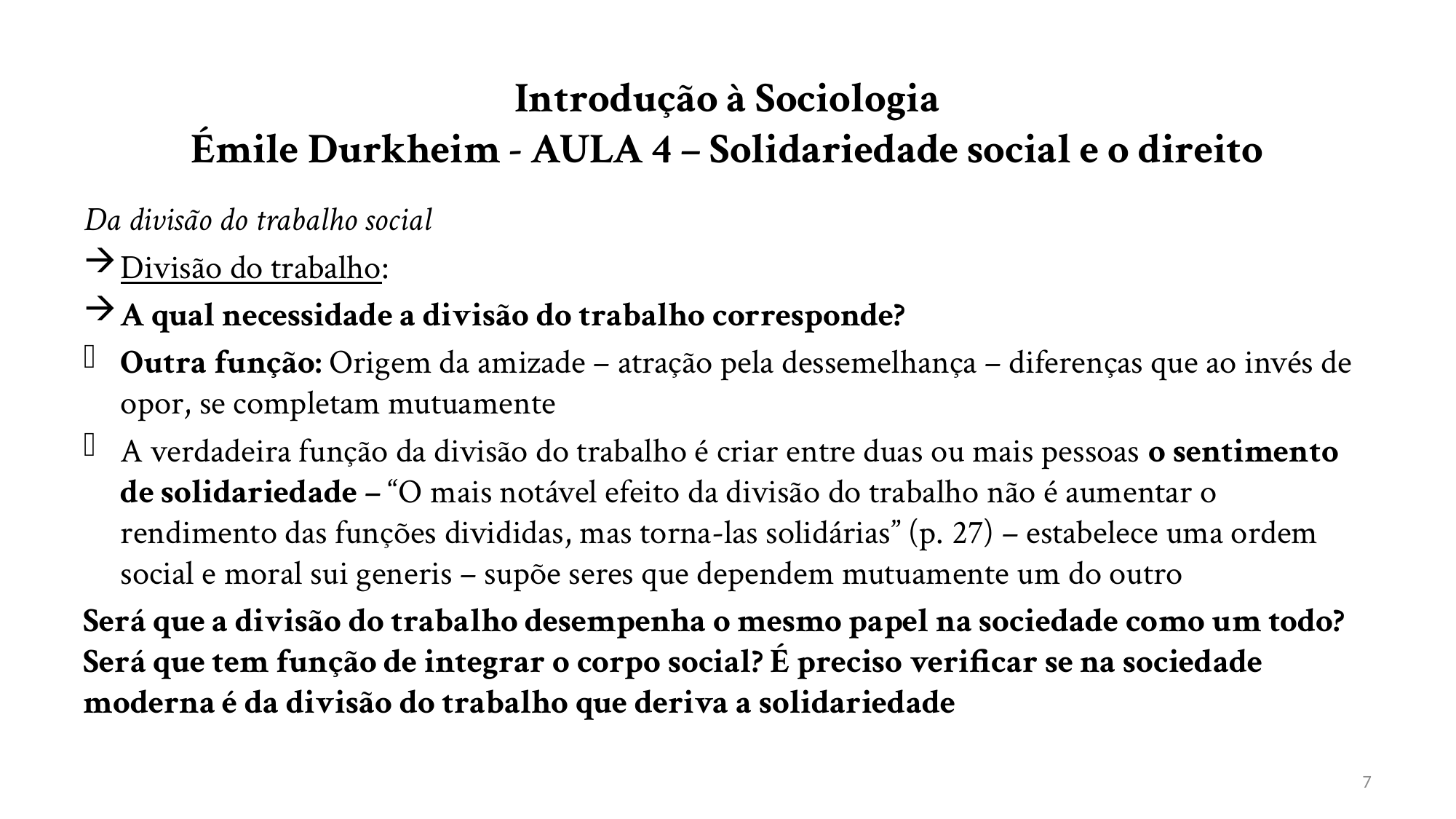

# Introdução à Sociologia Émile Durkheim - AULA 4 – Solidariedade social e o direito
Da divisão do trabalho social
Divisão do trabalho:
A qual necessidade a divisão do trabalho corresponde?
Outra função: Origem da amizade – atração pela dessemelhança – diferenças que ao invés de opor, se completam mutuamente
A verdadeira função da divisão do trabalho é criar entre duas ou mais pessoas o sentimento de solidariedade – “O mais notável efeito da divisão do trabalho não é aumentar o rendimento das funções divididas, mas torna-las solidárias” (p. 27) – estabelece uma ordem social e moral sui generis – supõe seres que dependem mutuamente um do outro
Será que a divisão do trabalho desempenha o mesmo papel na sociedade como um todo? Será que tem função de integrar o corpo social? É preciso verificar se na sociedade moderna é da divisão do trabalho que deriva a solidariedade
7